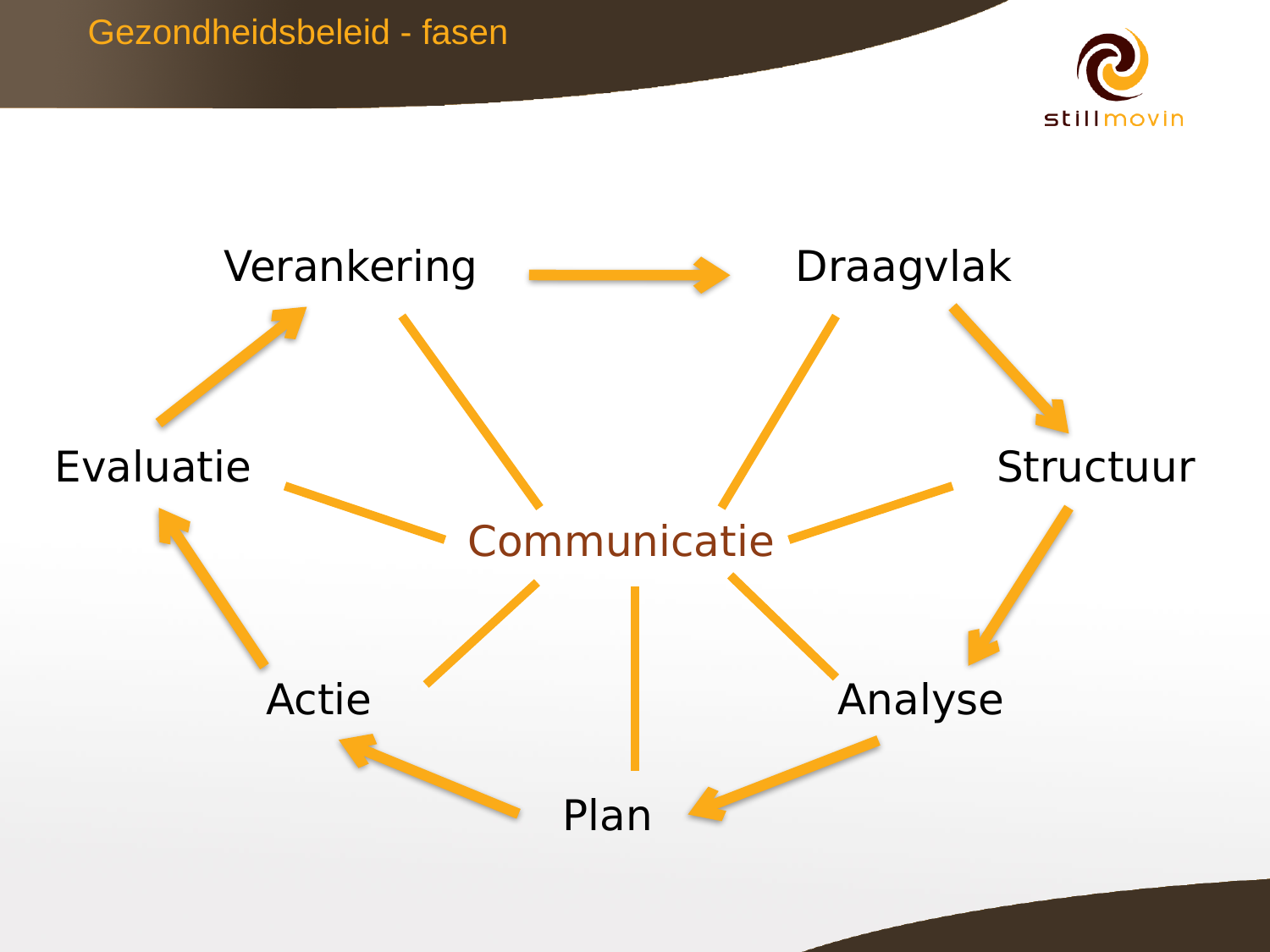

# Gezondheidsbeleid - fasen
Verankering
Draagvlak
Evaluatie
Structuur
Communicatie
Actie
Analyse
Plan